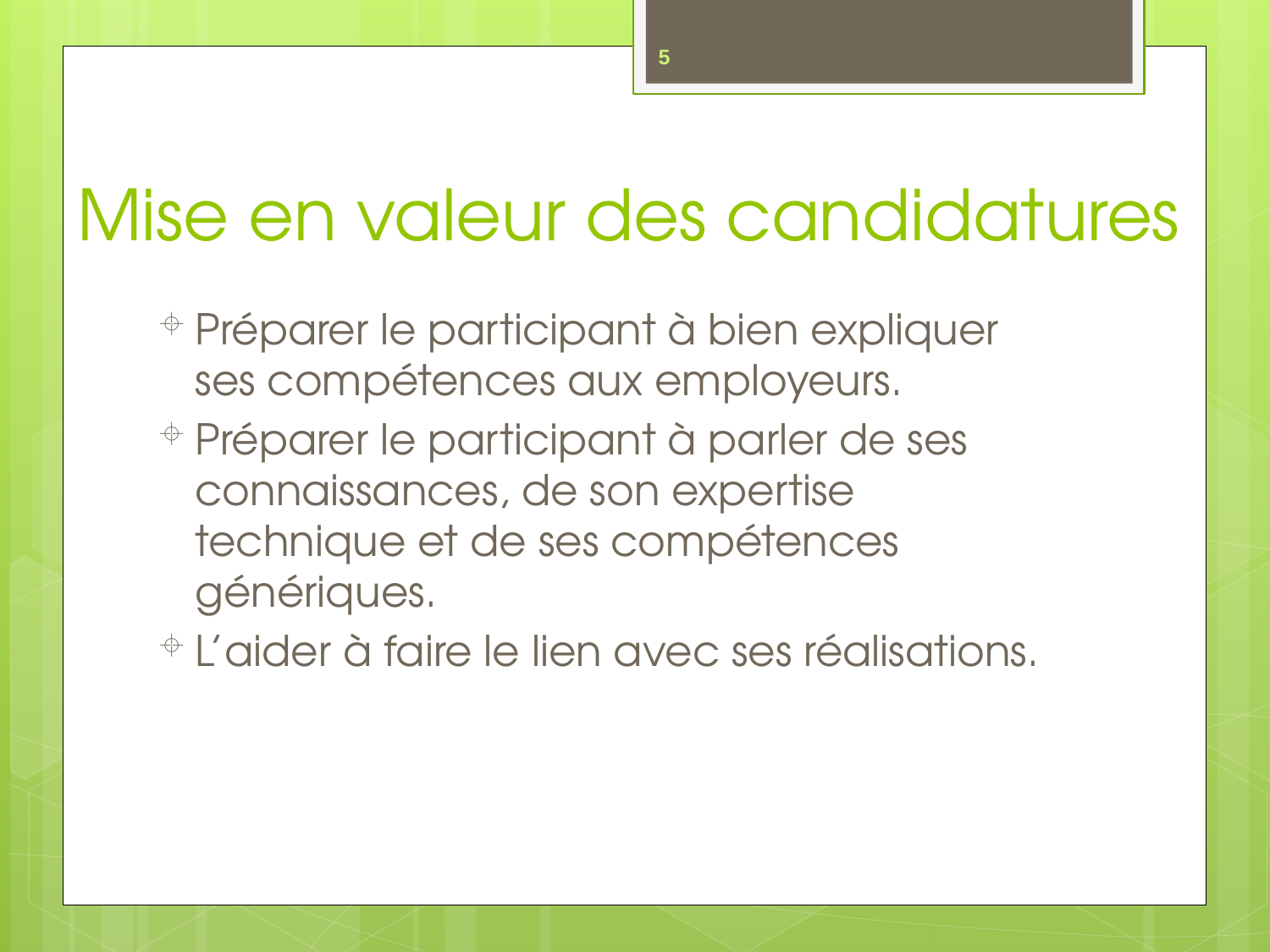

5
Mise en valeur des candidatures
Préparer le participant à bien expliquer ses compétences aux employeurs.
Préparer le participant à parler de ses connaissances, de son expertise technique et de ses compétences génériques.
L’aider à faire le lien avec ses réalisations.